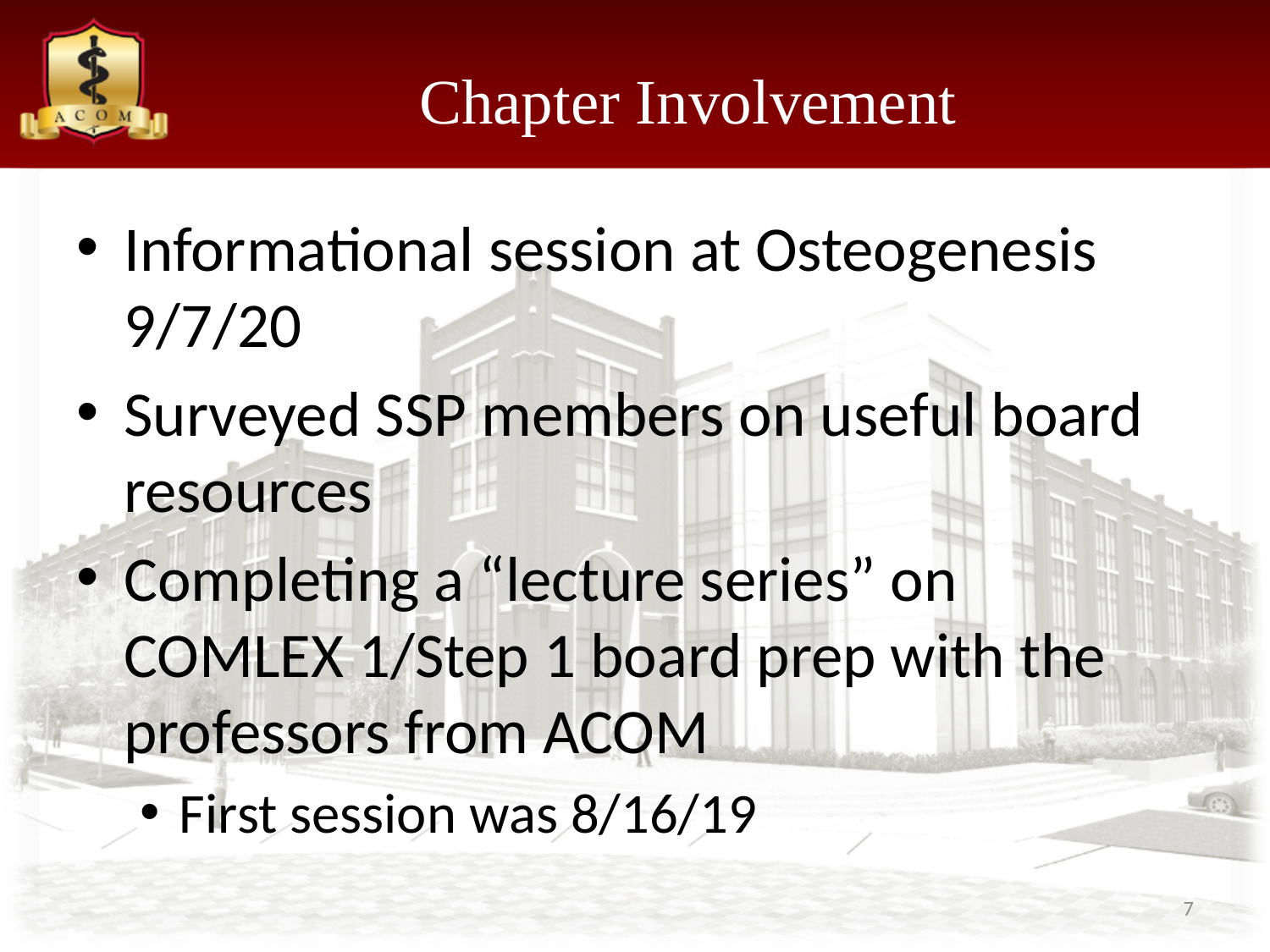

# Chapter Involvement
Informational session at Osteogenesis 9/7/20
Surveyed SSP members on useful board resources
Completing a “lecture series” on COMLEX 1/Step 1 board prep with the professors from ACOM
First session was 8/16/19

7